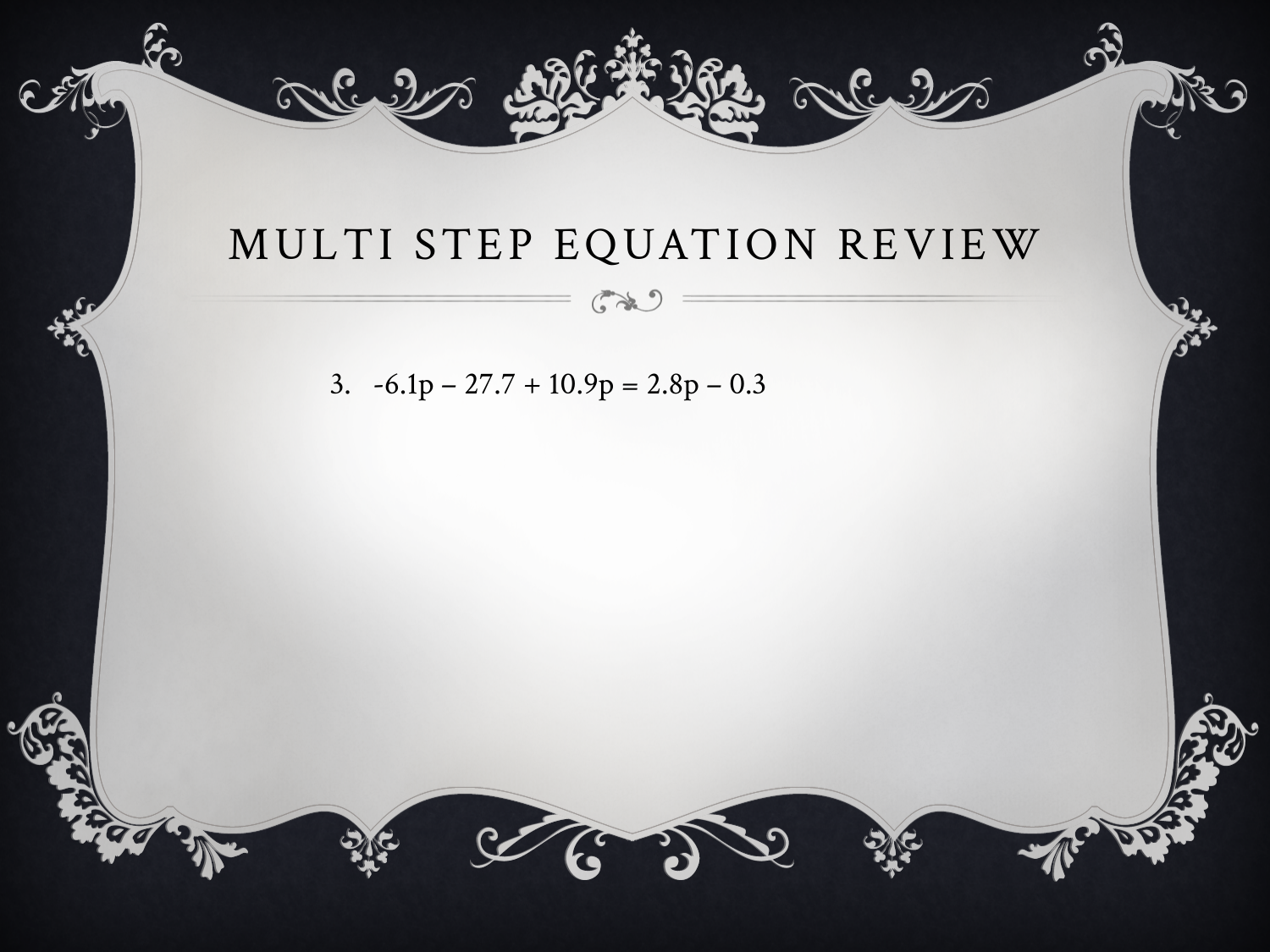

# Multi Step Equation Review

3.   -6.1p – 27.7 + 10.9p = 2.8p – 0.3